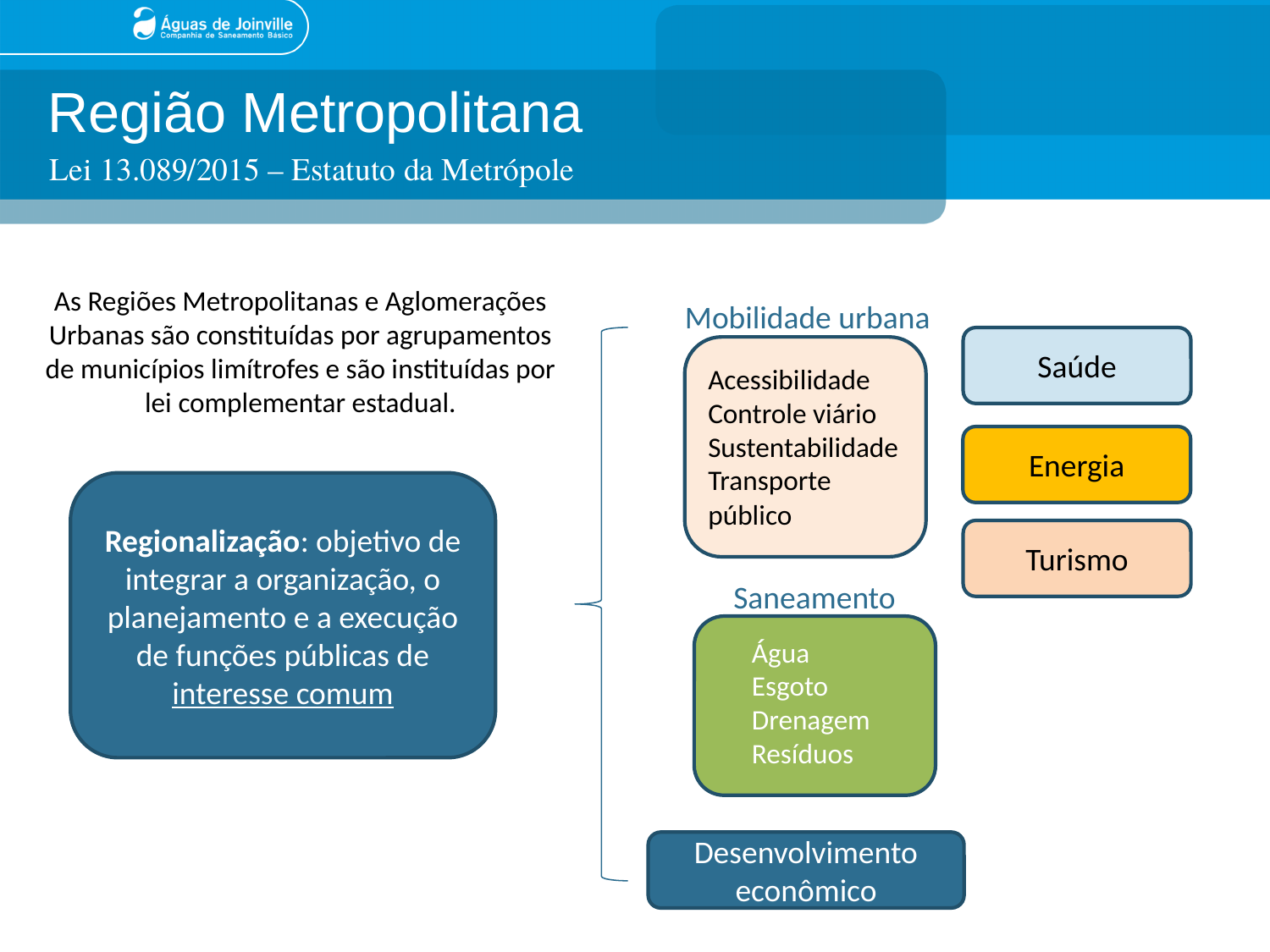

# Região Metropolitana
Lei 13.089/2015 – Estatuto da Metrópole
As Regiões Metropolitanas e Aglomerações Urbanas são constituídas por agrupamentos de municípios limítrofes e são instituídas por lei complementar estadual.
Mobilidade urbana

Saúde

Acessibilidade
Controle viário
Sustentabilidade
Transporte público
Energia
Regionalização: objetivo de integrar a organização, o planejamento e a execução de funções públicas de interesse comum
Turismo
Saneamento

Água
Esgoto
Drenagem
Resíduos
Desenvolvimento econômico